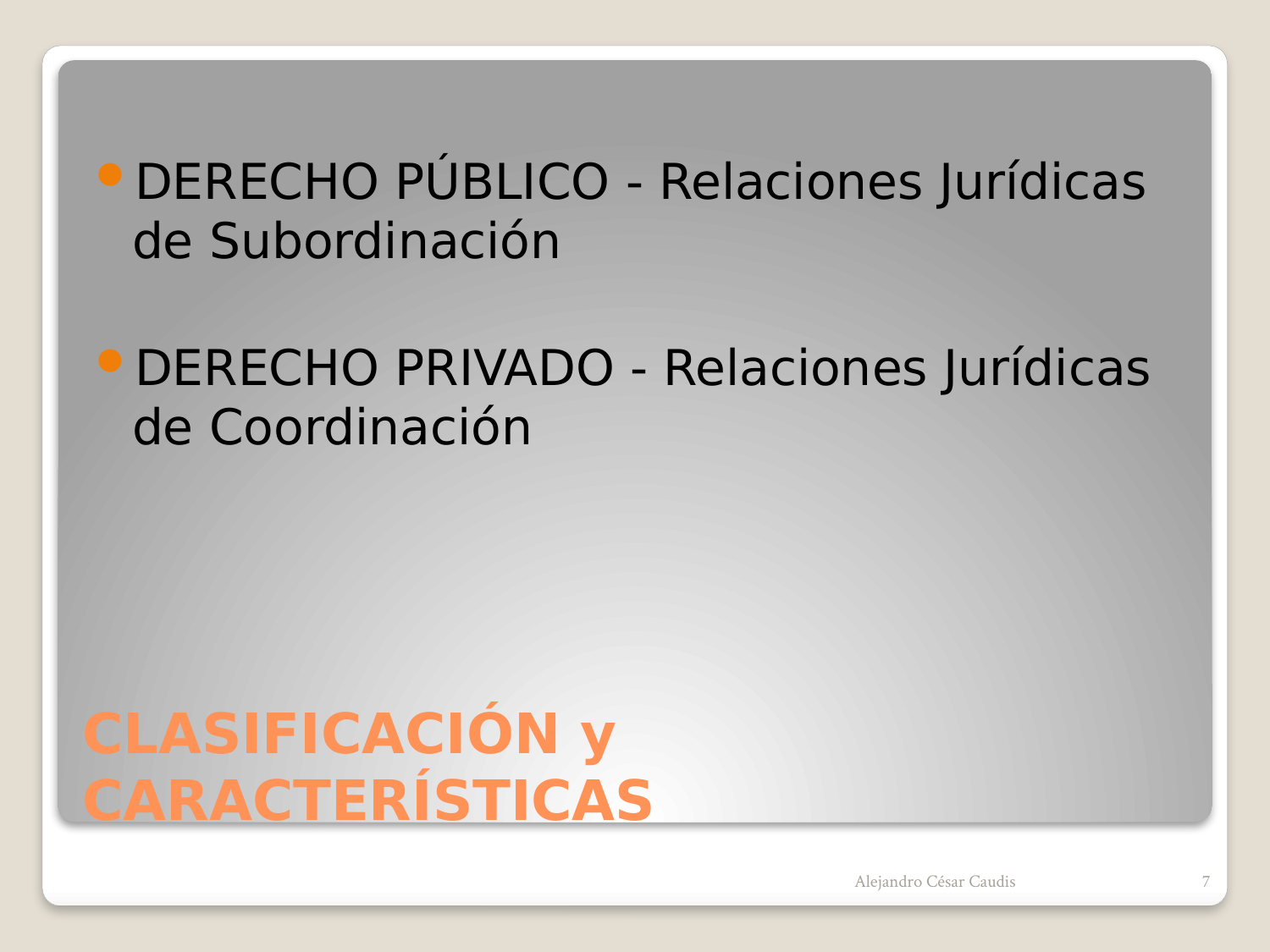

DERECHO PÚBLICO - Relaciones Jurídicas de Subordinación

DERECHO PRIVADO - Relaciones Jurídicas de Coordinación
# CLASIFICACIÓN y CARACTERÍSTICAS
Alejandro César Caudis
7